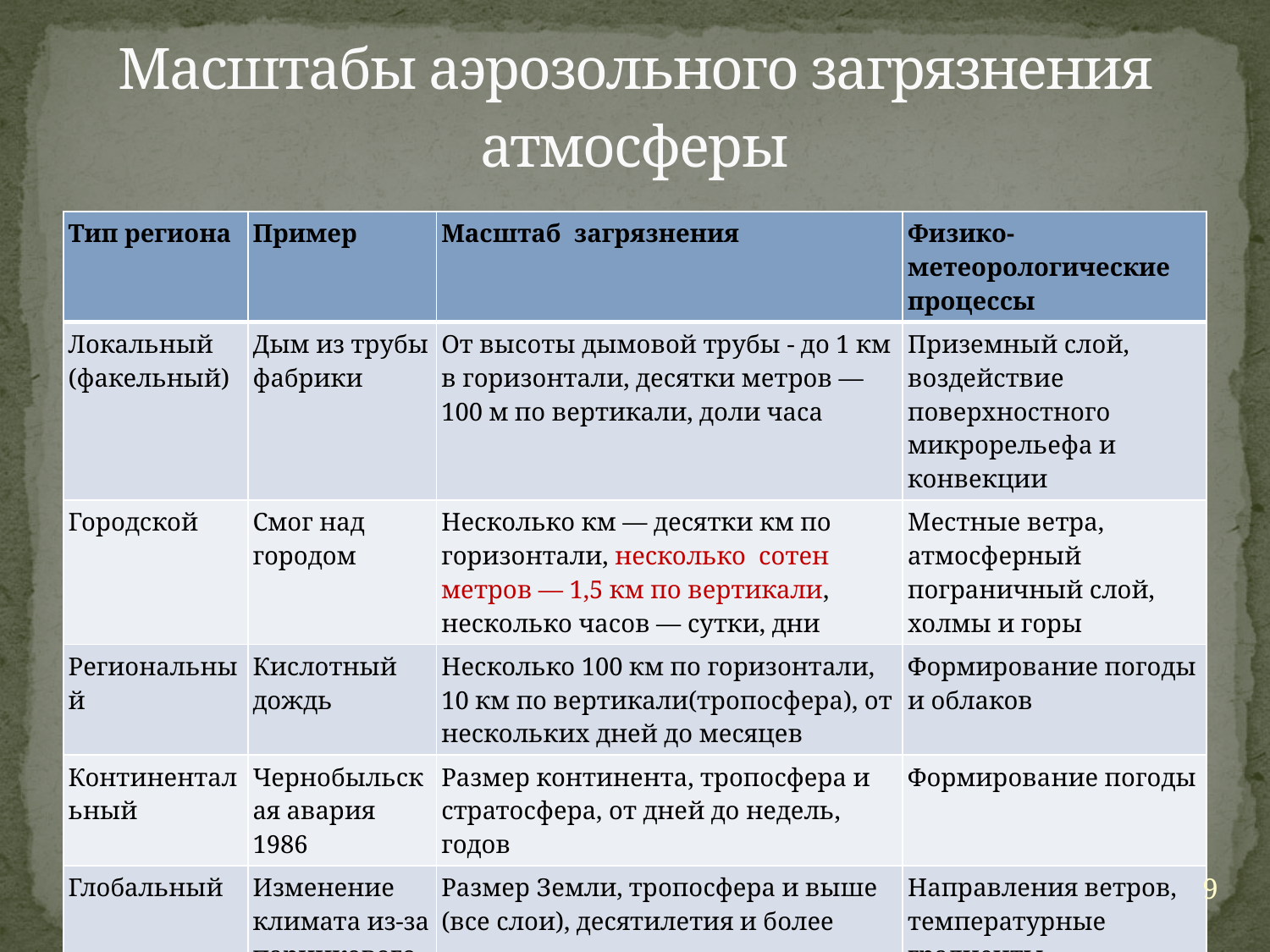

# Масштабы аэрозольного загрязнения атмосферы
| Тип региона | Пример | Масштаб загрязнения | Физико-метеорологические процессы |
| --- | --- | --- | --- |
| Локальный (факельный) | Дым из трубы фабрики | От высоты дымовой трубы - до 1 км в горизонтали, десятки метров — 100 м по вертикали, доли часа | Приземный слой, воздействие поверхностного микрорельефа и конвекции |
| Городской | Смог над городом | Несколько км — десятки км по горизонтали, несколько сотен метров — 1,5 км по вертикали, несколько часов — сутки, дни | Местные ветра, атмосферный пограничный слой, холмы и горы |
| Региональный | Кислотный дождь | Несколько 100 км по горизонтали, 10 км по вертикали(тропосфера), от нескольких дней до месяцев | Формирование погоды и облаков |
| Континентальный | Чернобыльская авария 1986 | Размер континента, тропосфера и стратосфера, от дней до недель, годов | Формирование погоды |
| Глобальный | Изменение климата из-за парникового эффекта | Размер Земли, тропосфера и выше (все слои), десятилетия и более | Направления ветров, температурные градиенты |
9